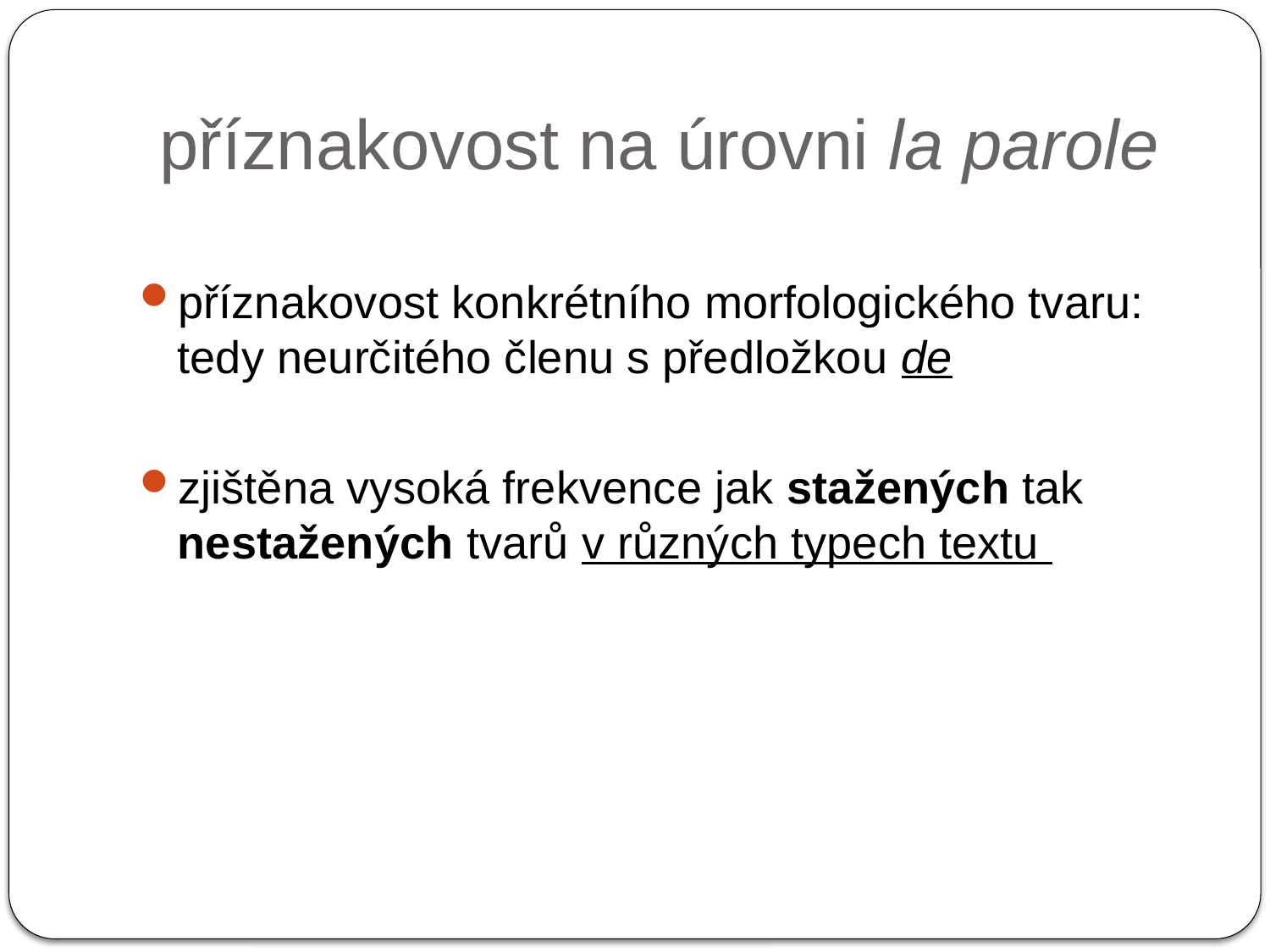

# příznakovost na úrovni la parole

příznakovost konkrétního morfologického tvaru:   tedy neurčitého členu s předložkou de

zjištěna vysoká frekvence jak stažených tak nestažených tvarů v různých typech textu